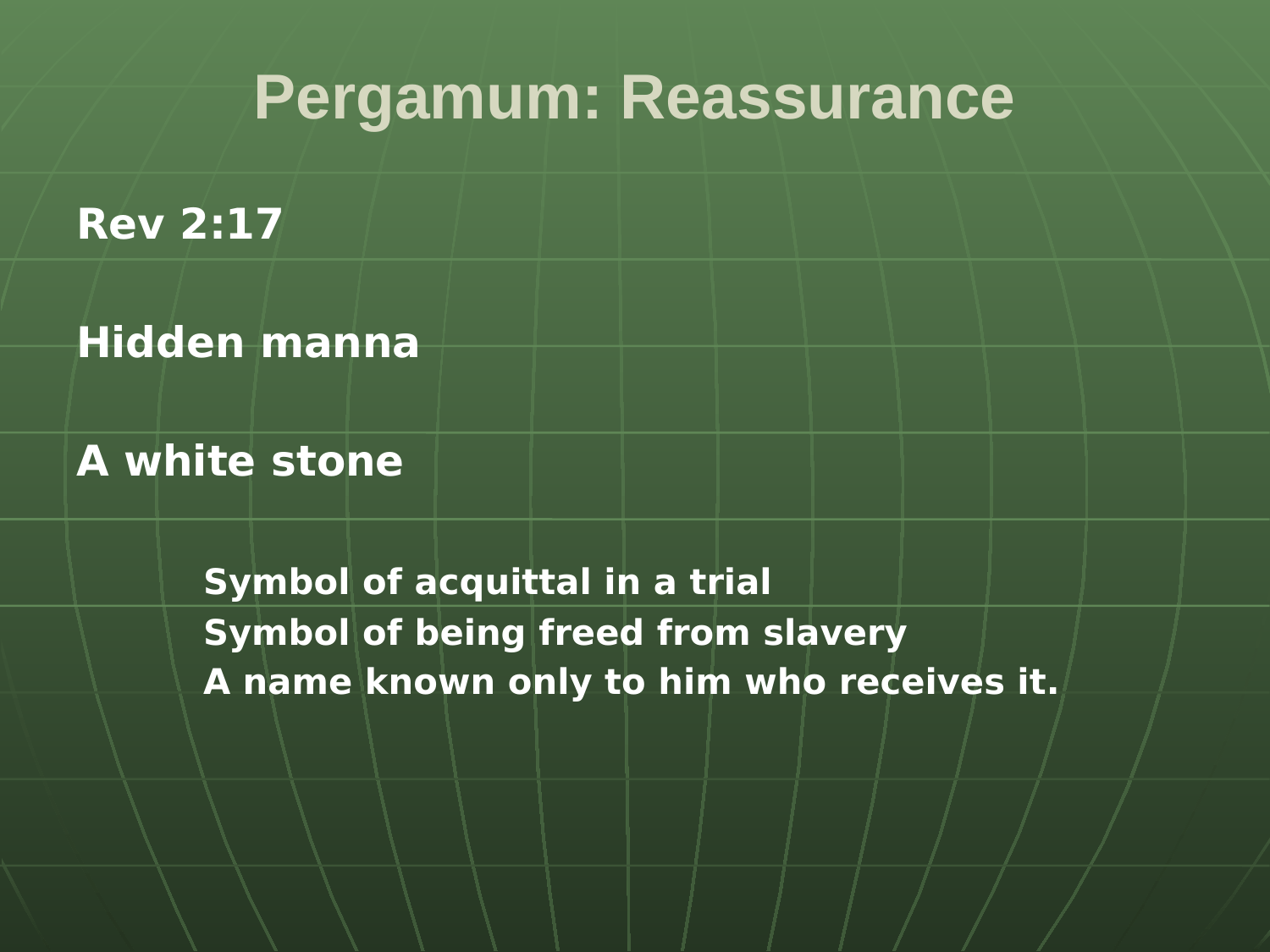

# Pergamum: Reassurance
Rev 2:17

Hidden manna

A white stone

	Symbol of acquittal in a trial
	Symbol of being freed from slavery
	A name known only to him who receives it.